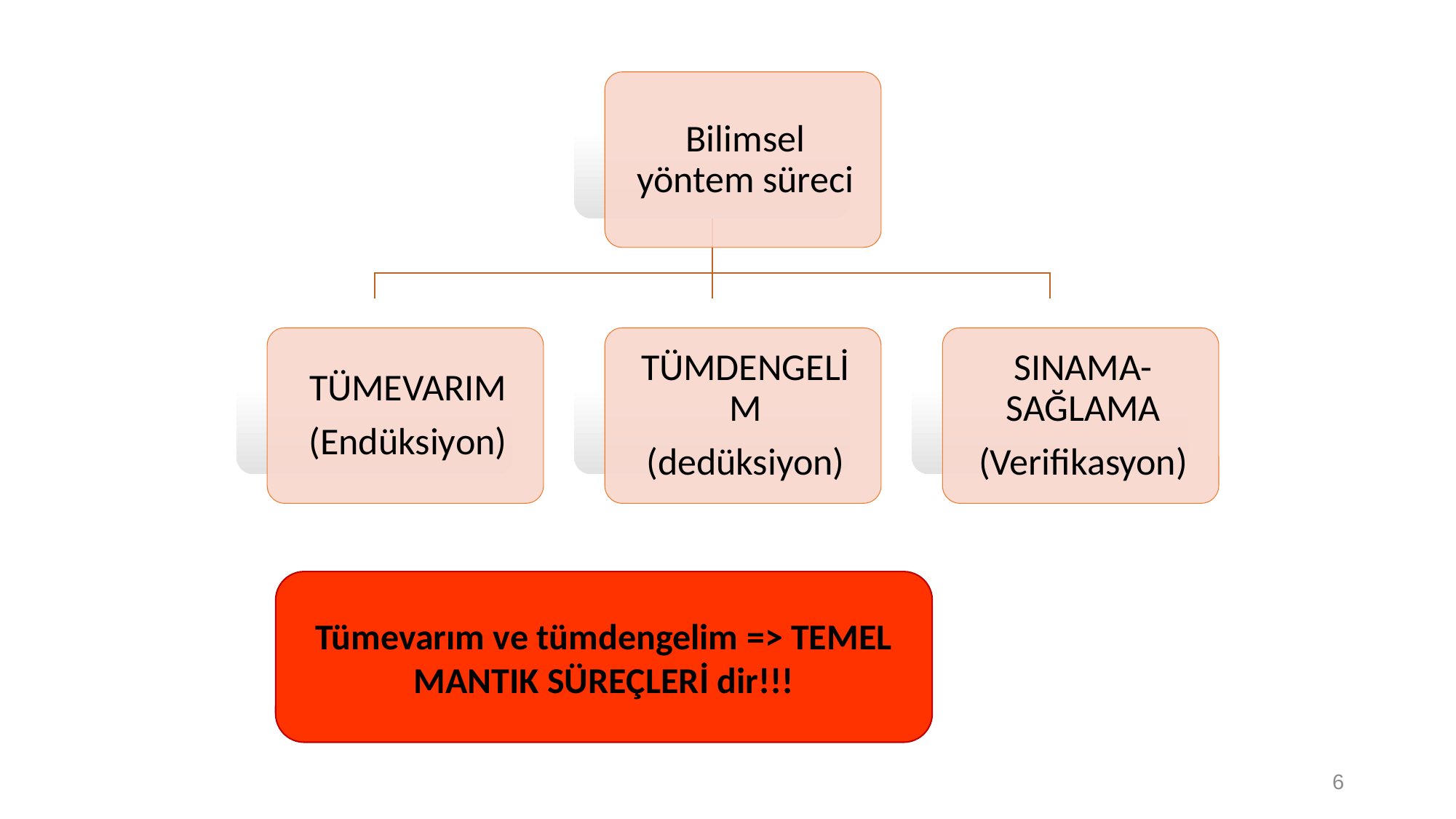

Bilimsel yöntem süreci
TÜMEVARIM
(Endüksiyon)
TÜMDENGELİM
(dedüksiyon)
SINAMA-SAĞLAMA
(Verifikasyon)
Tümevarım ve tümdengelim => TEMEL MANTIK SÜREÇLERİ dir!!!
6